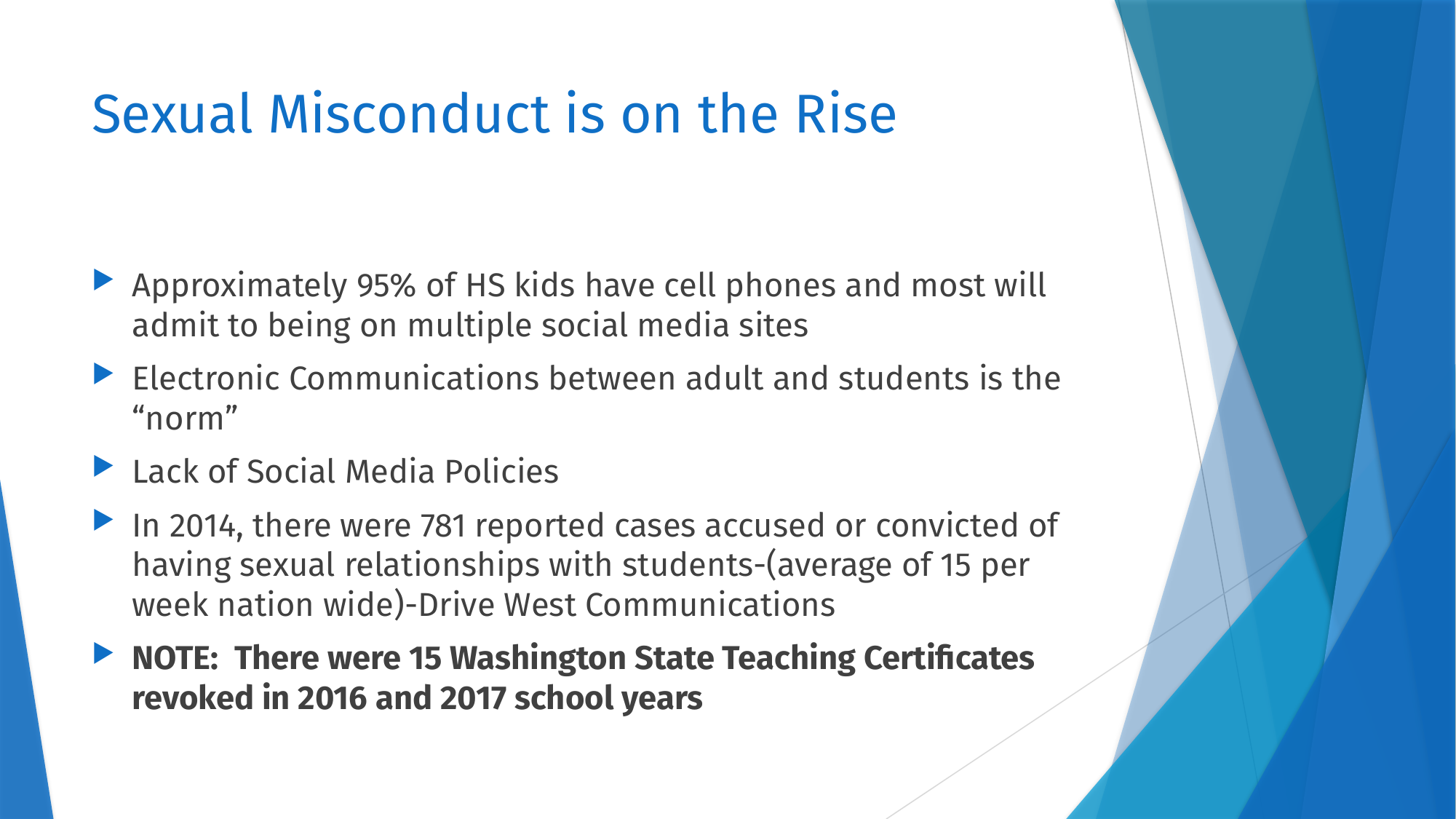

# Sexual Misconduct is on the Rise
Approximately 95% of HS kids have cell phones and most will admit to being on multiple social media sites
Electronic Communications between adult and students is the “norm”
Lack of Social Media Policies
In 2014, there were 781 reported cases accused or convicted of having sexual relationships with students-(average of 15 per week nation wide)-Drive West Communications
NOTE:  There were 15 Washington State Teaching Certificates revoked in 2016 and 2017 school years